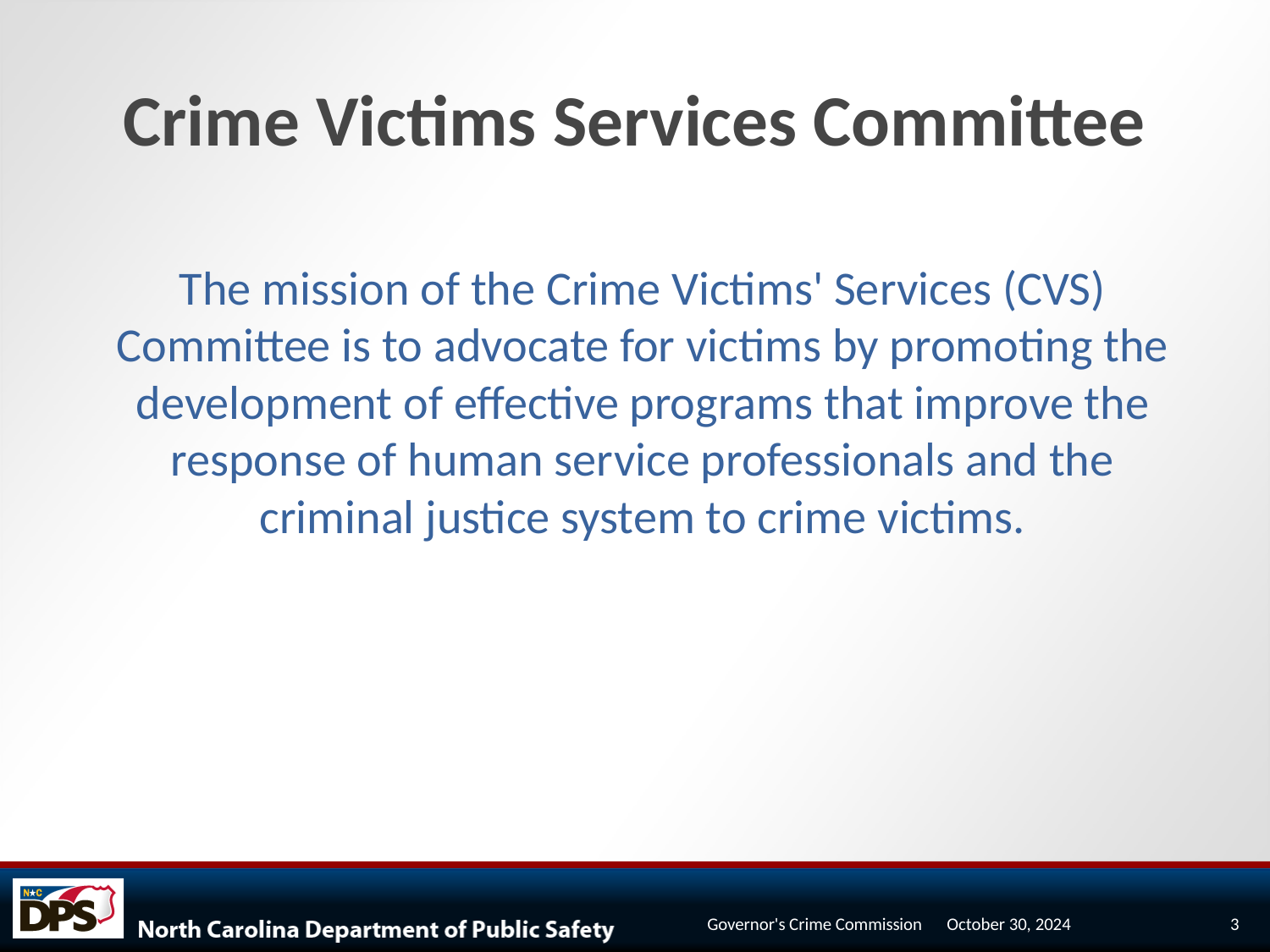

# Crime Victims Services Committee
The mission of the Crime Victims' Services (CVS) Committee is to advocate for victims by promoting the development of effective programs that improve the response of human service professionals and the criminal justice system to crime victims.
Governor's Crime Commission
October 30, 2024
3